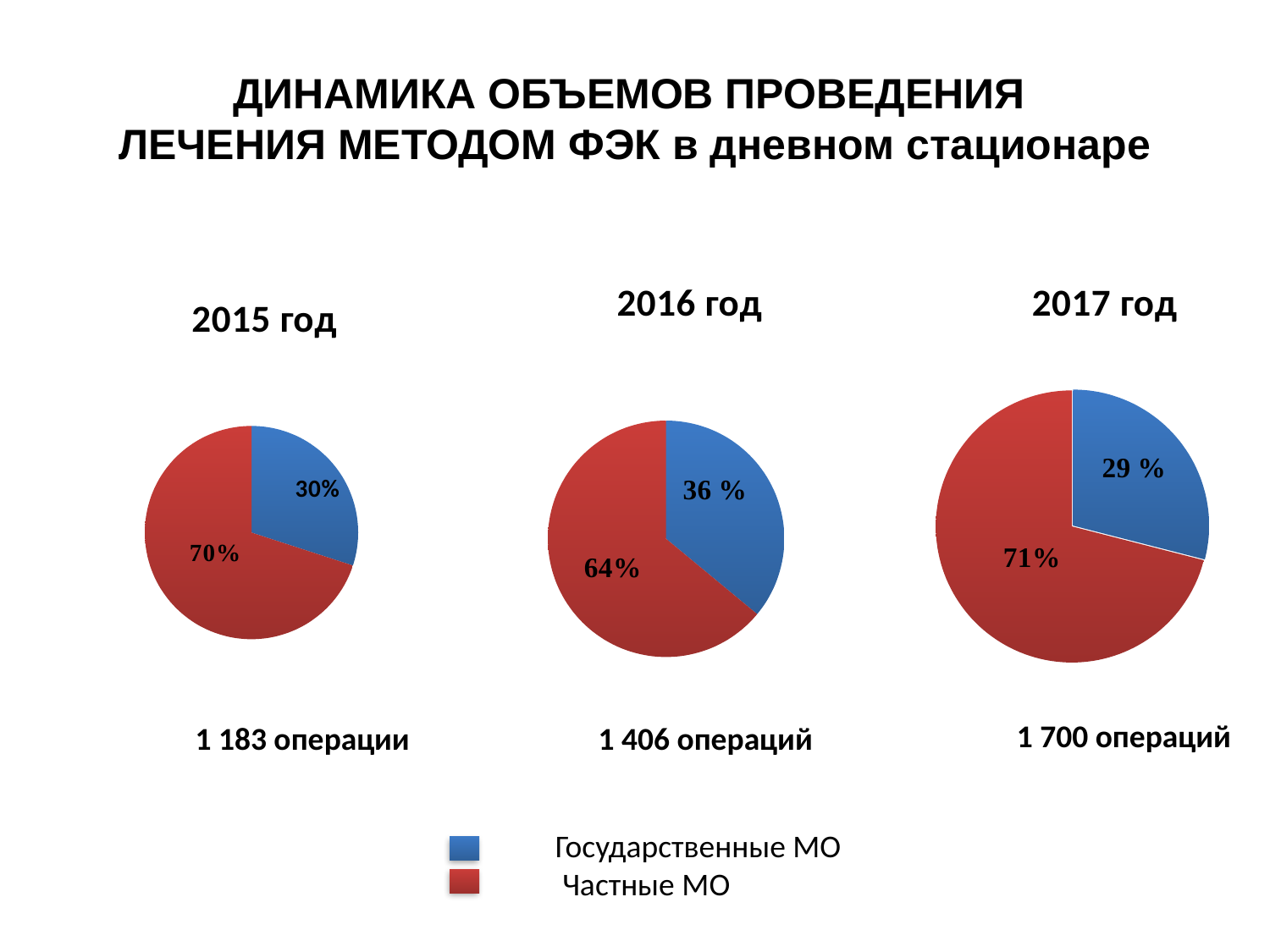

# ДИНАМИКА ОБЪЕМОВ ПРОВЕДЕНИЯ ЛЕЧЕНИЯ МЕТОДОМ ФЭК в дневном стационаре

### Chart: 2017 год

| Category | 2017 |
|---|---|
| Государственные МО | 29.0 |
| Частные МО | 71.0 |

### Chart: 2016 год

| Category | 2016 |
|---|---|
| Государственные МО | 36.0 |
| Частные МО | 64.0 |

### Chart: 2015 год

| Category | 2015 |
|---|---|
| Государственные МО | 0.30000000000000004 |
| Частные МО | 0.7000000000000001 |
1 700 операций
1 183 операции
1 406 операций

                     Государственные МО
                      Частные МО